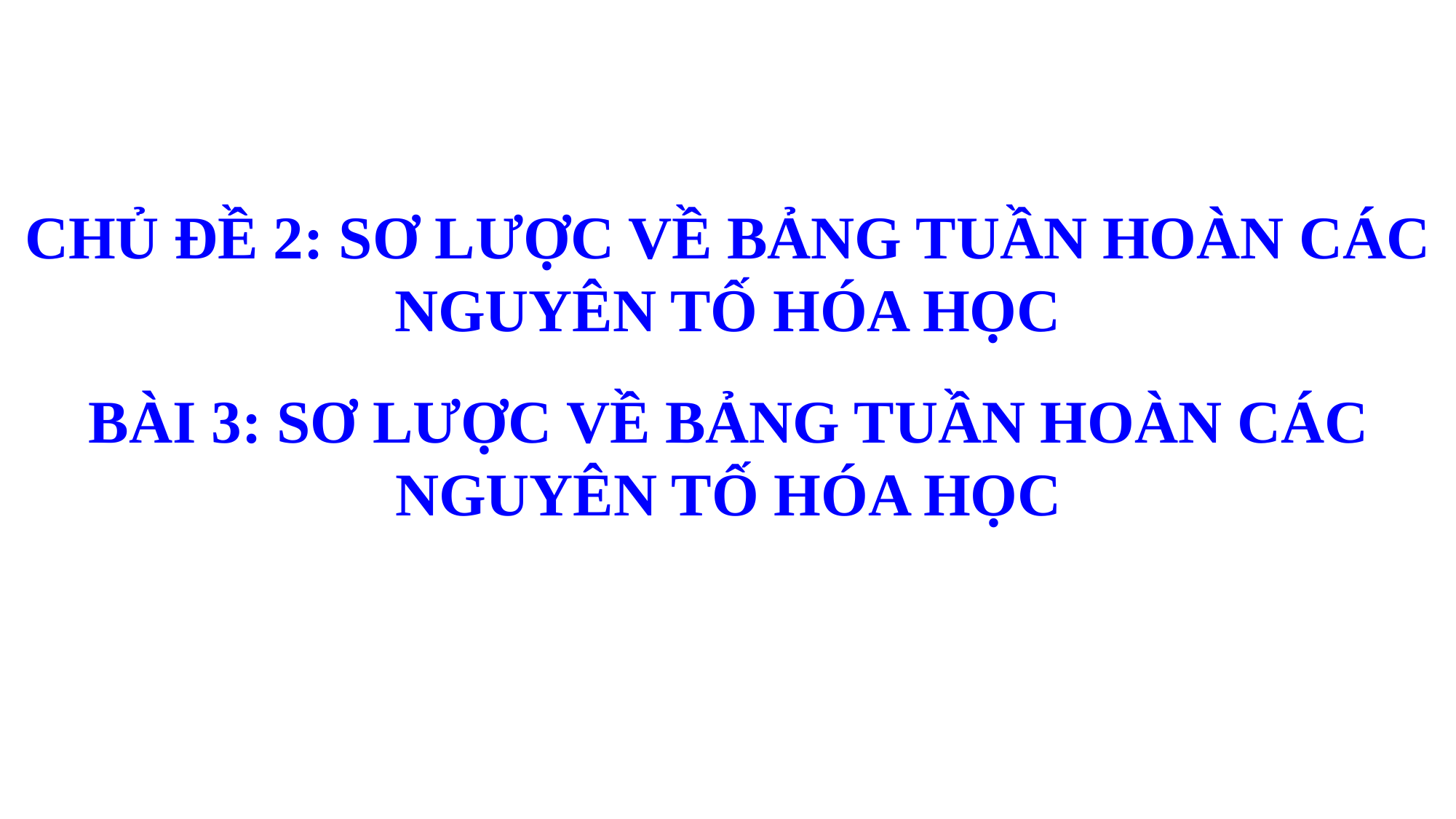

CHỦ ĐỀ 2: SƠ LƯỢC VỀ BẢNG TUẦN HOÀN CÁC NGUYÊN TỐ HÓA HỌC
BÀI 3: SƠ LƯỢC VỀ BẢNG TUẦN HOÀN CÁC NGUYÊN TỐ HÓA HỌC